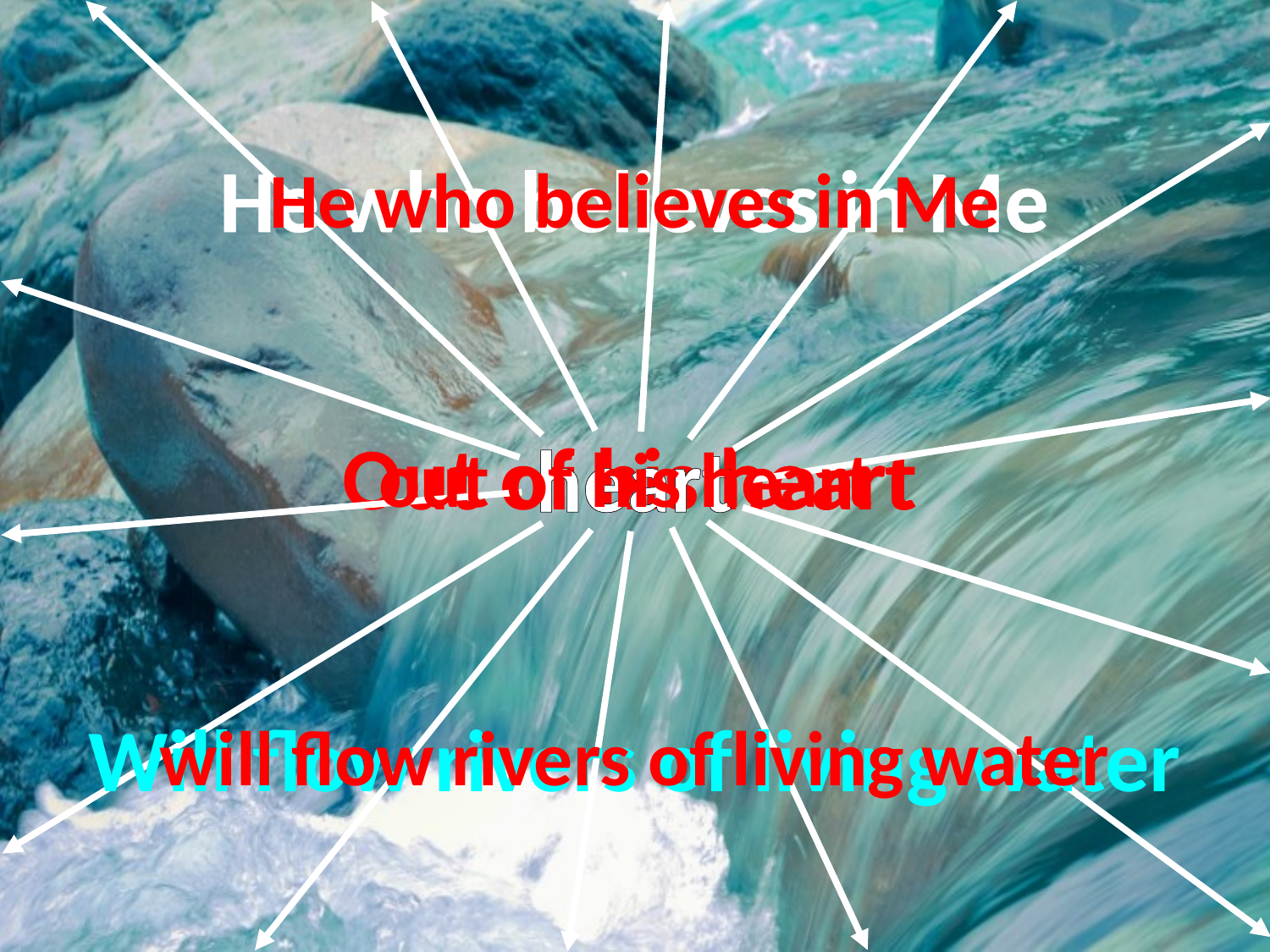

He who believes in Me
# He who believes in Me out of his heart will flow rivers of living water

Out of his heart
heart
heart
heart
heart
heart
heart
heart
heart
heart
heart
heart

Will flow rivers of living water